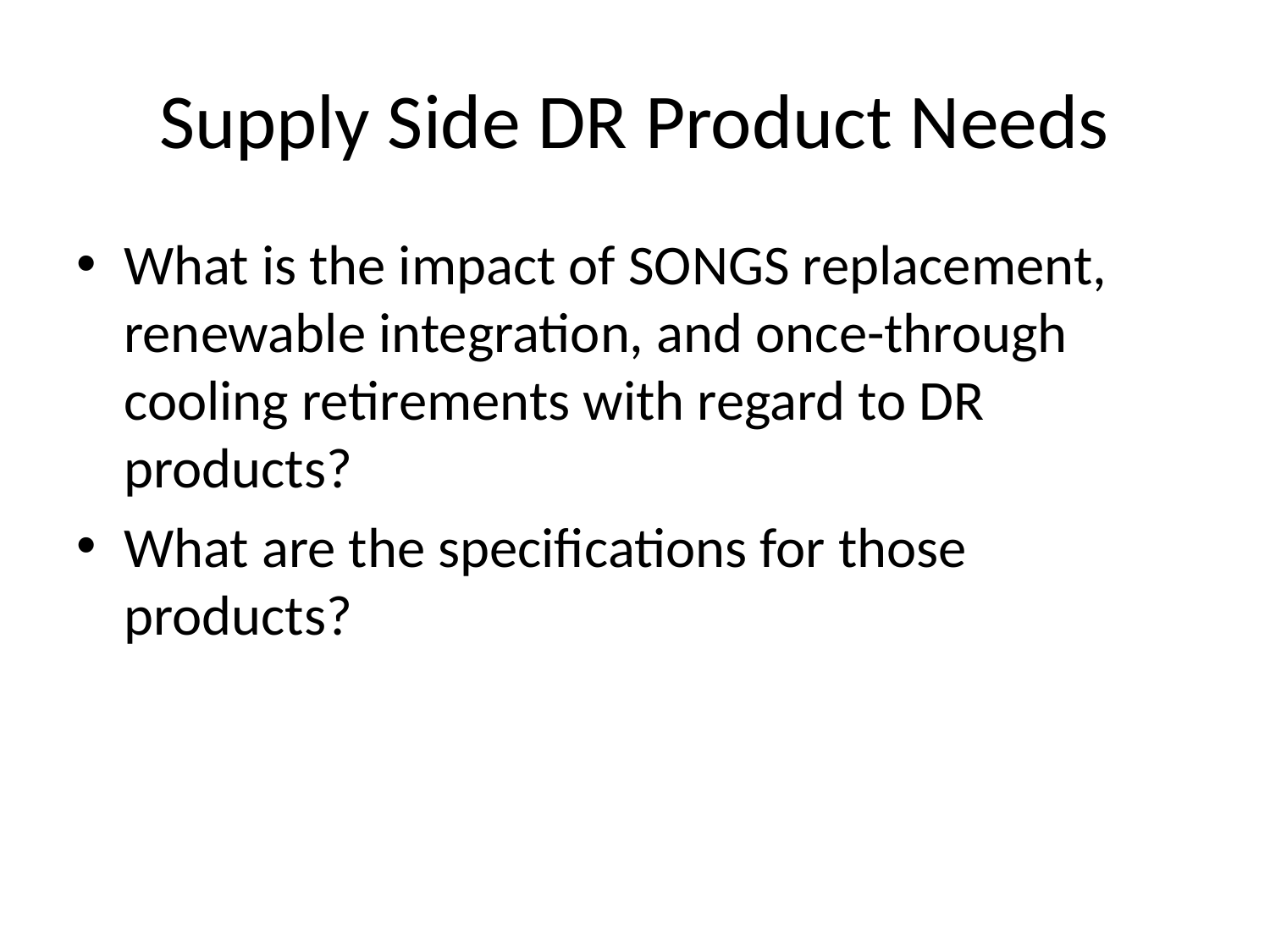

# Supply Side DR Product Needs
What is the impact of SONGS replacement, renewable integration, and once-through cooling retirements with regard to DR products?
What are the specifications for those products?